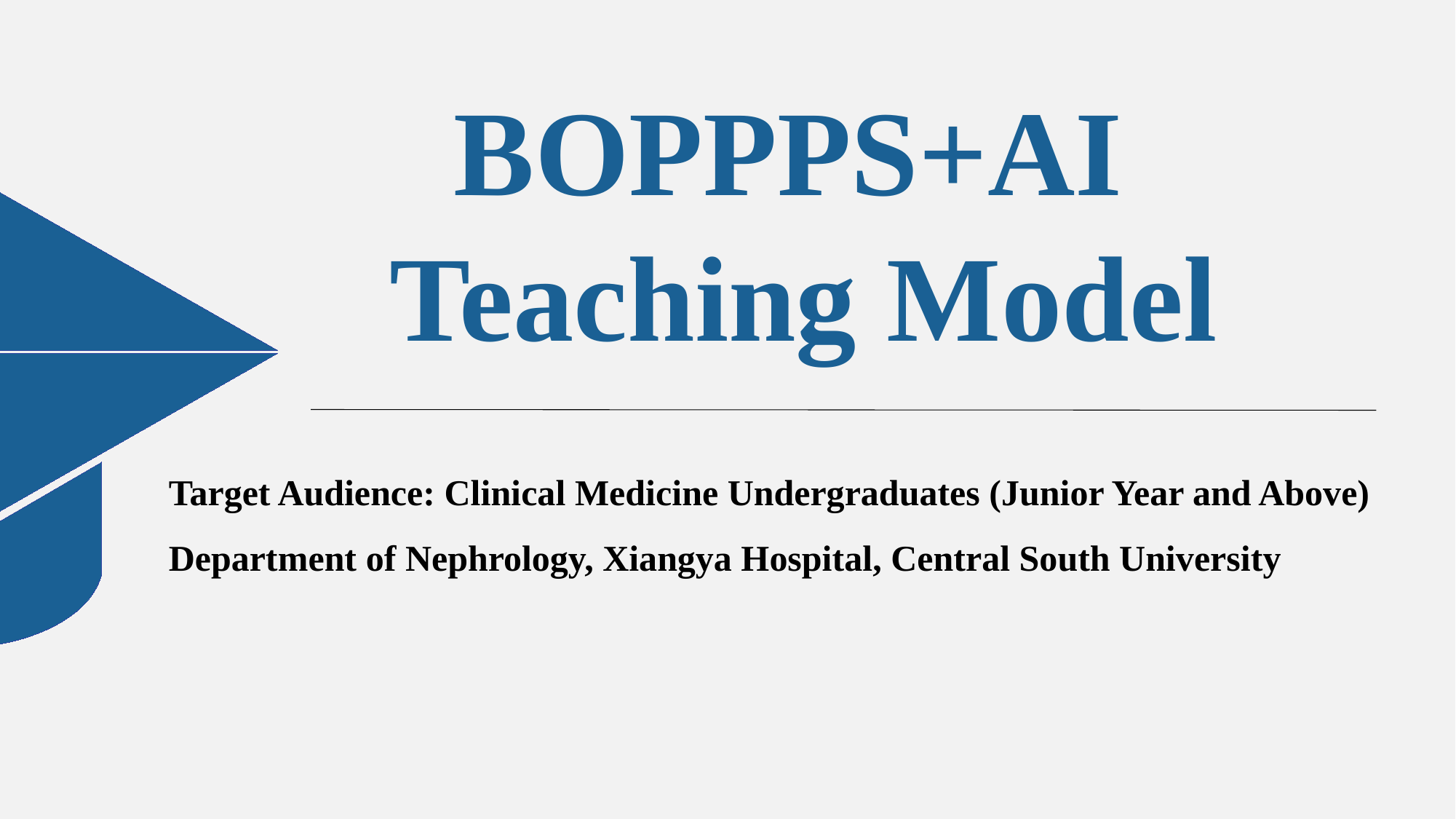

BOPPPS+AI
Teaching Model

Target Audience: Clinical Medicine Undergraduates (Junior Year and Above)
Department of Nephrology, Xiangya Hospital, Central South University